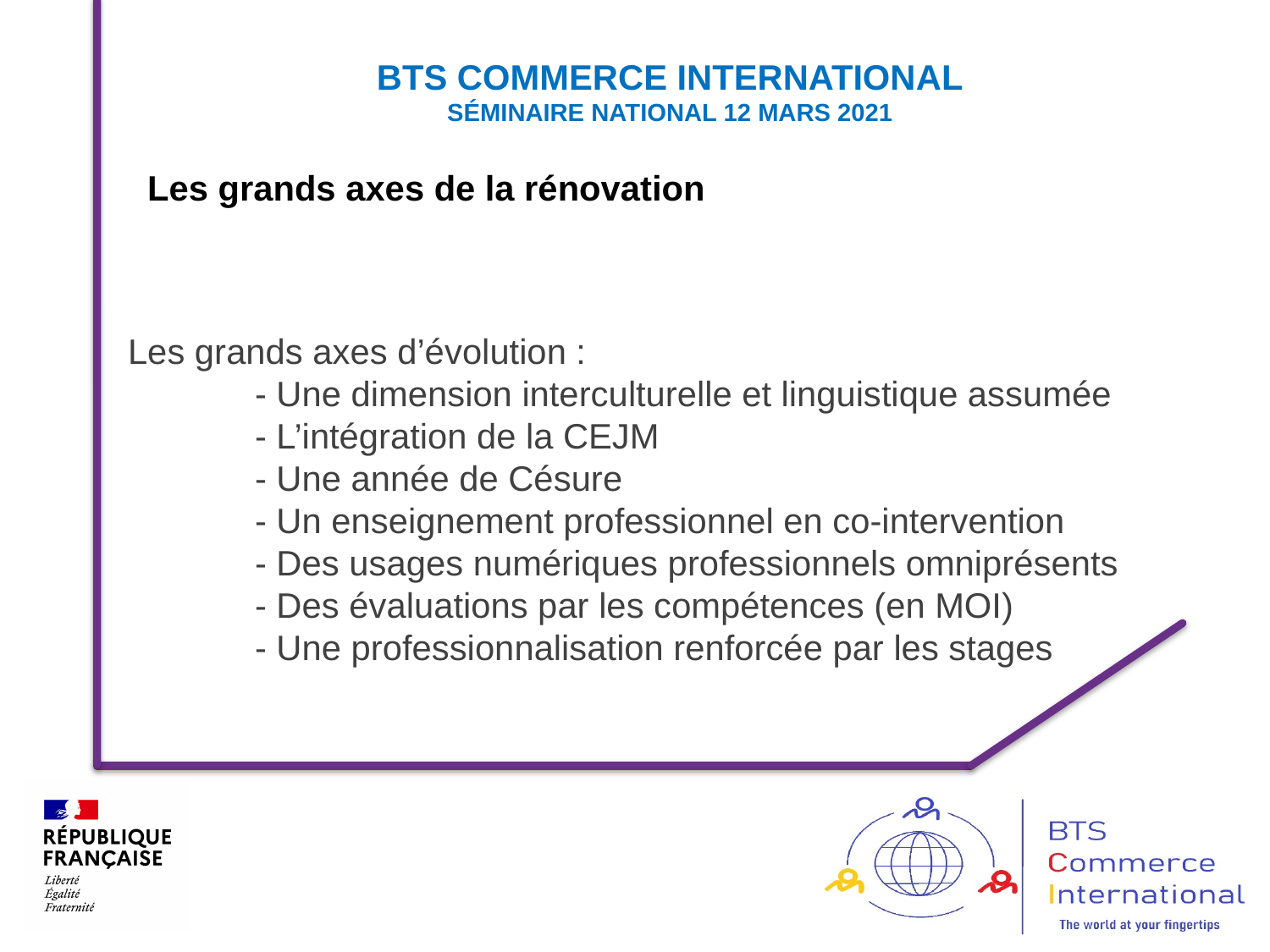

BTS Commerce international
Séminaire NATIONAL 12 MARS 2021
Les grands axes de la rénovation
# Les grands axes d’évolution : - Une dimension interculturelle et linguistique assumée - L’intégration de la CEJM - Une année de Césure - Un enseignement professionnel en co-intervention - Des usages numériques professionnels omniprésents - Des évaluations par les compétences (en MOI) - Une professionnalisation renforcée par les stages
15